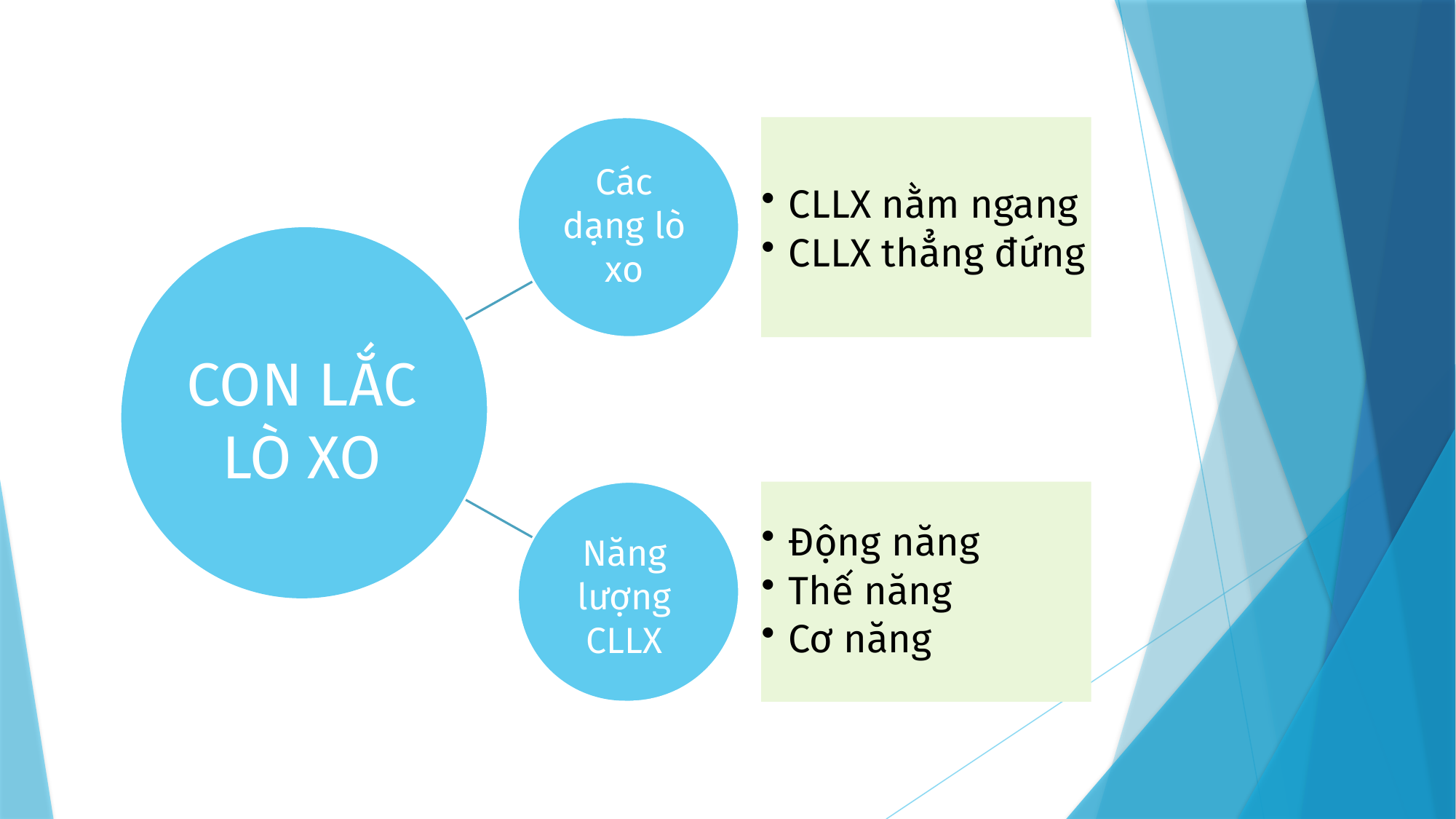

CLLX nằm ngang
CLLX thẳng đứng

Động năng
Thế năng
Cơ năng
Các dạng lò xo
CON LẮC LÒ XO
Năng lượng CLLX